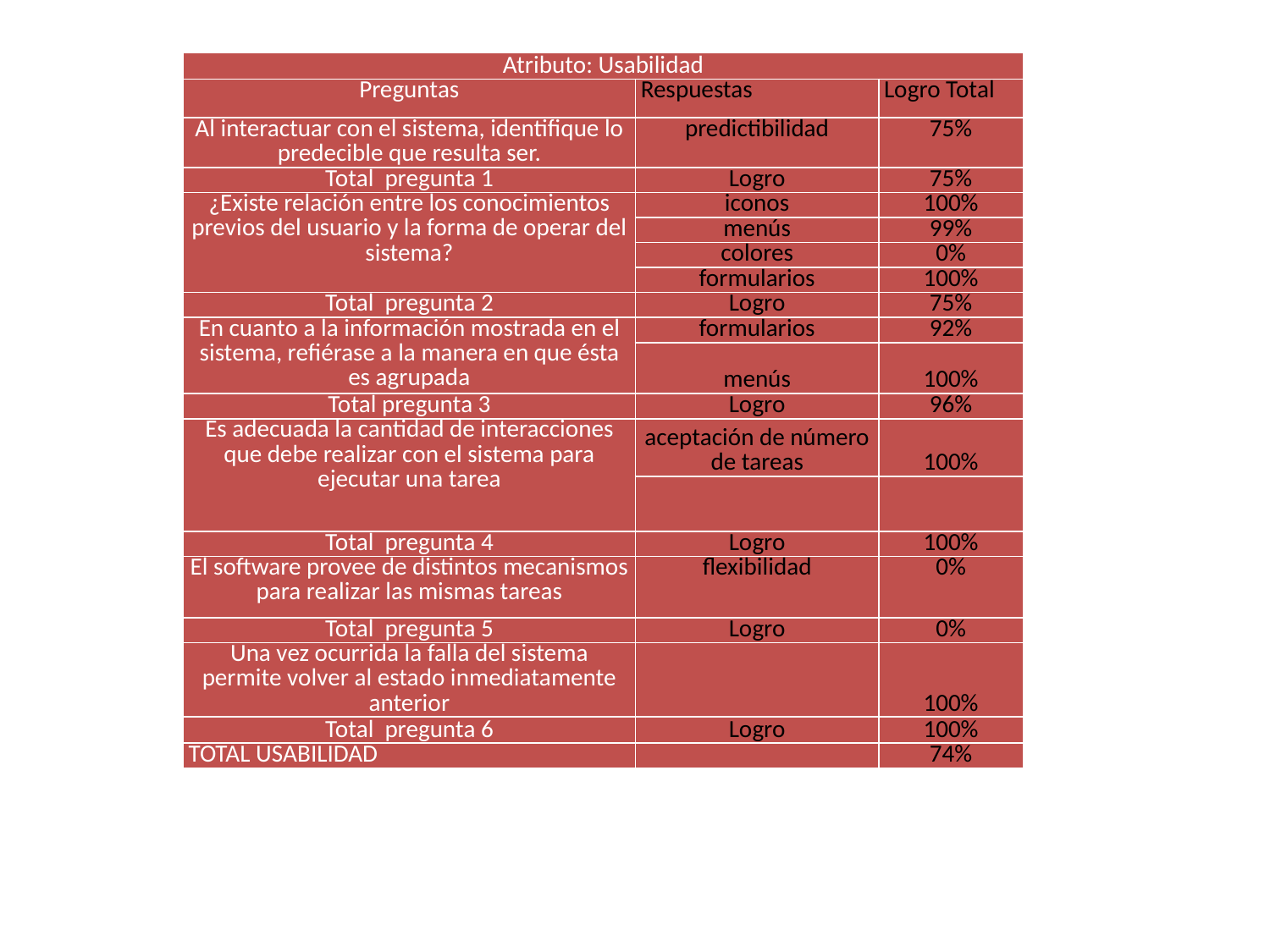

| Atributo: Usabilidad |  |  |
| --- | --- | --- |
| Preguntas | Respuestas | Logro Total |
| Al interactuar con el sistema, identifique lo predecible que resulta ser. | predictibilidad | 75% |
| Total pregunta 1 | Logro | 75% |
| ¿Existe relación entre los conocimientos previos del usuario y la forma de operar del sistema? | iconos | 100% |
|  | menús | 99% |
|  | colores | 0% |
|  | formularios | 100% |
| Total pregunta 2 | Logro | 75% |
| En cuanto a la información mostrada en el sistema, refiérase a la manera en que ésta es agrupada | formularios | 92% |
|  | menús | 100% |
| Total pregunta 3 | Logro | 96% |
| Es adecuada la cantidad de interacciones que debe realizar con el sistema para ejecutar una tarea | aceptación de número de tareas | 100% |
|  |  |  |
| Total pregunta 4 | Logro | 100% |
| El software provee de distintos mecanismos para realizar las mismas tareas | flexibilidad | 0% |
| Total pregunta 5 | Logro | 0% |
| Una vez ocurrida la falla del sistema permite volver al estado inmediatamente anterior |  | 100% |
| Total pregunta 6 | Logro | 100% |
| TOTAL USABILIDAD |  | 74% |